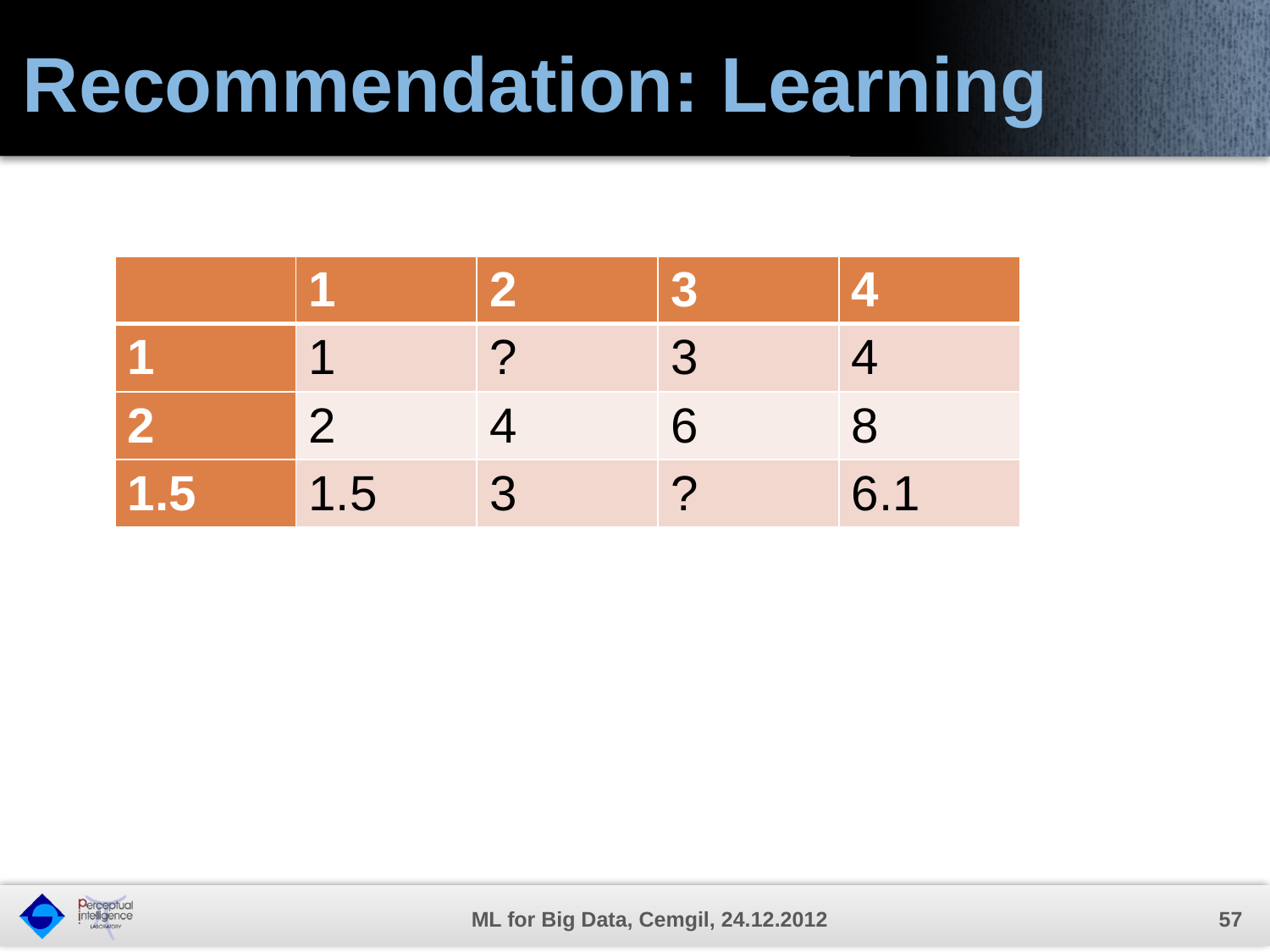

# Recommendation: Learning
|  | 1 | 2 | 3 | 4 |
| --- | --- | --- | --- | --- |
| 1 | 1 | ? | 3 | 4 |
| 2 | 2 | 4 | 6 | 8 |
| 1.5 | 1.5 | 3 | ? | 6.1 |
ML for Big Data, Cemgil, 24.12.2012
57